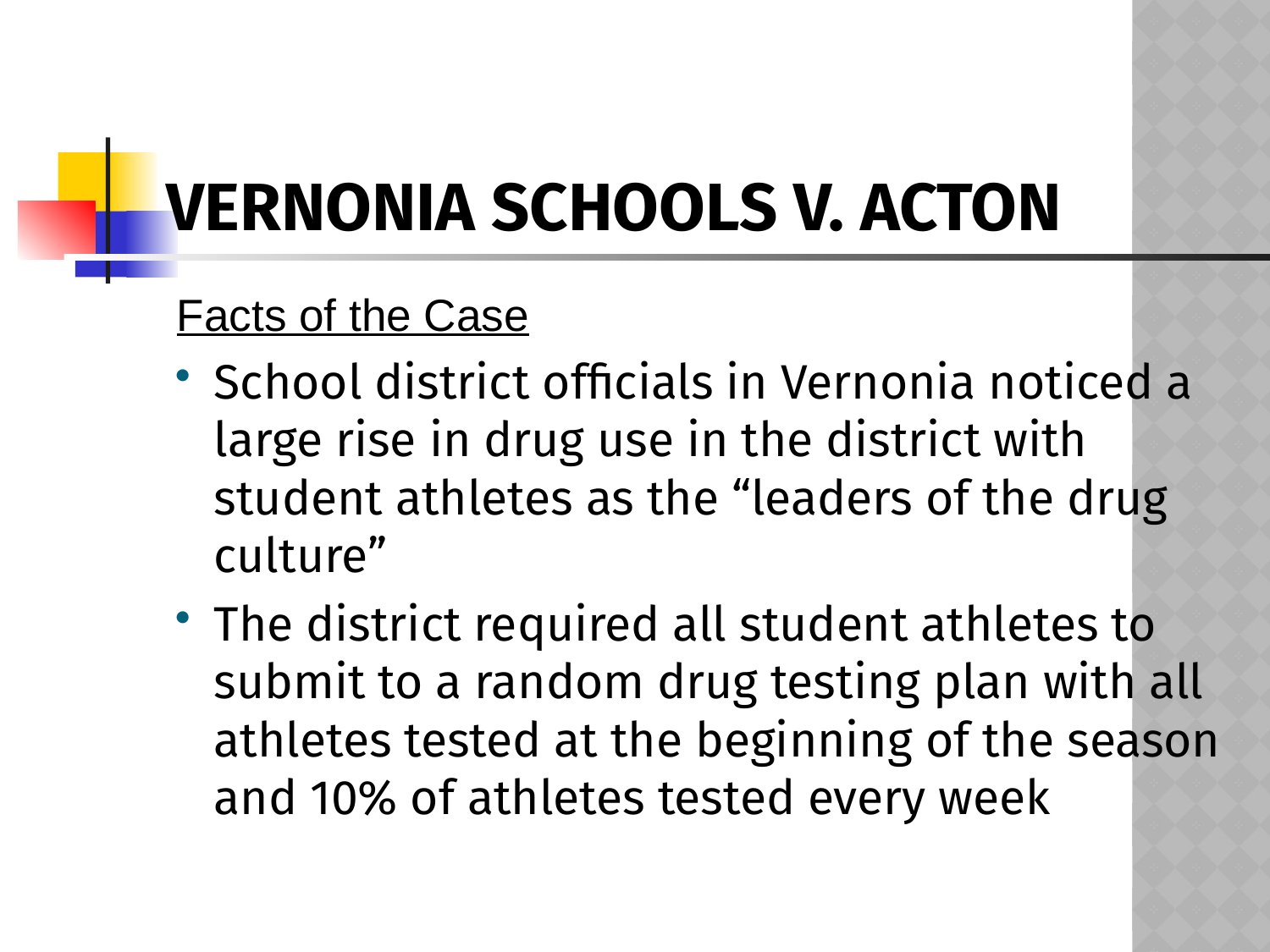

# Vernonia Schools v. Acton

Facts of the Case
School district officials in Vernonia noticed a large rise in drug use in the district with student athletes as the “leaders of the drug culture”
The district required all student athletes to submit to a random drug testing plan with all athletes tested at the beginning of the season and 10% of athletes tested every week